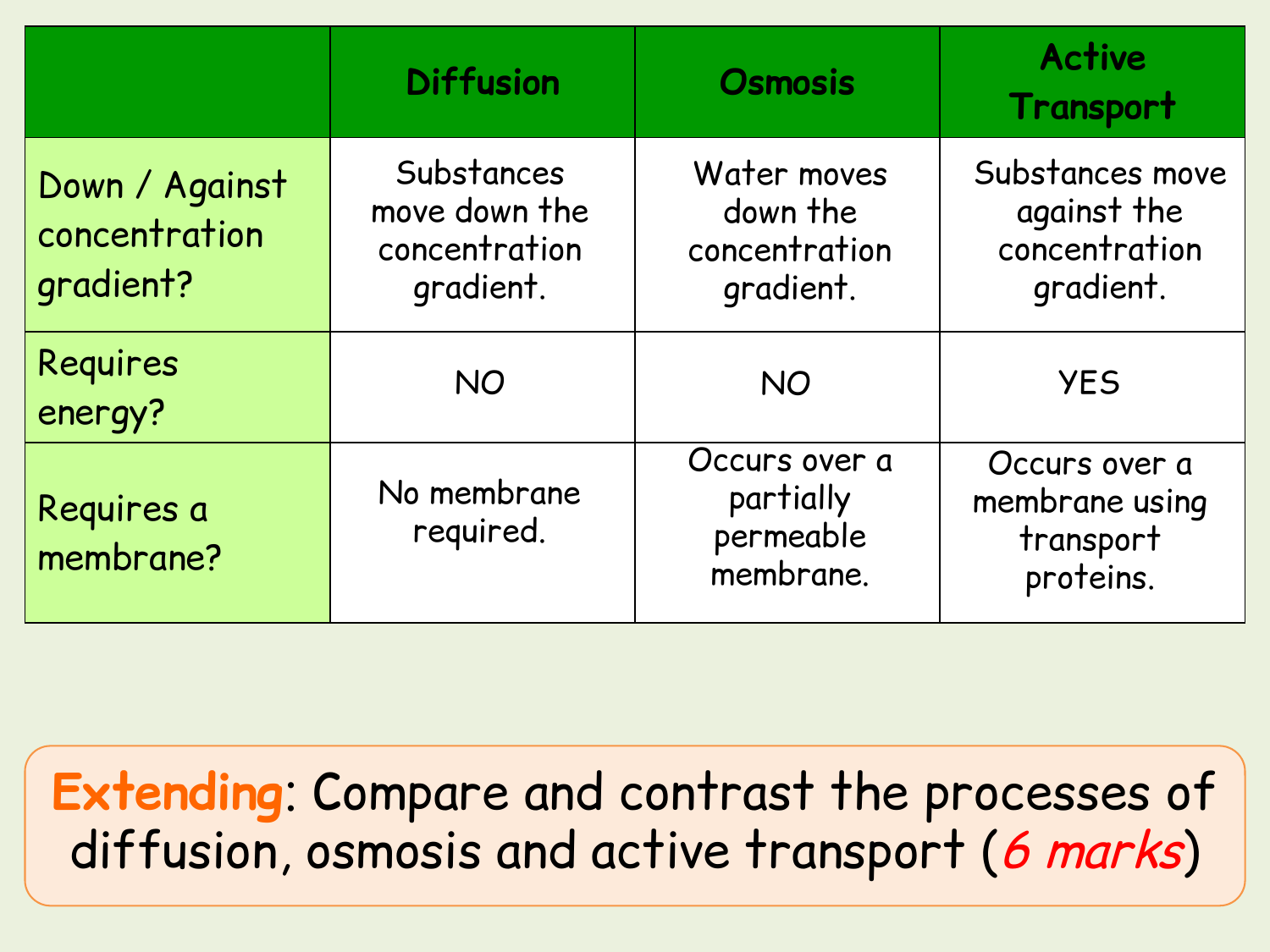

|  | Diffusion | Osmosis | Active Transport |
| --- | --- | --- | --- |
| Down / Against concentration gradient? |  |  |  |
| Requires energy? |  |  |  |
| Requires a membrane? |  |  |  |
Substances move down the concentration gradient.
Substances move against the concentration gradient.
Water moves down the concentration gradient.
NO
YES
NO
Occurs over a partially permeable membrane.
Occurs over a membrane using transport proteins.
No membrane required.
Extending: Compare and contrast the processes of diffusion, osmosis and active transport (6 marks)